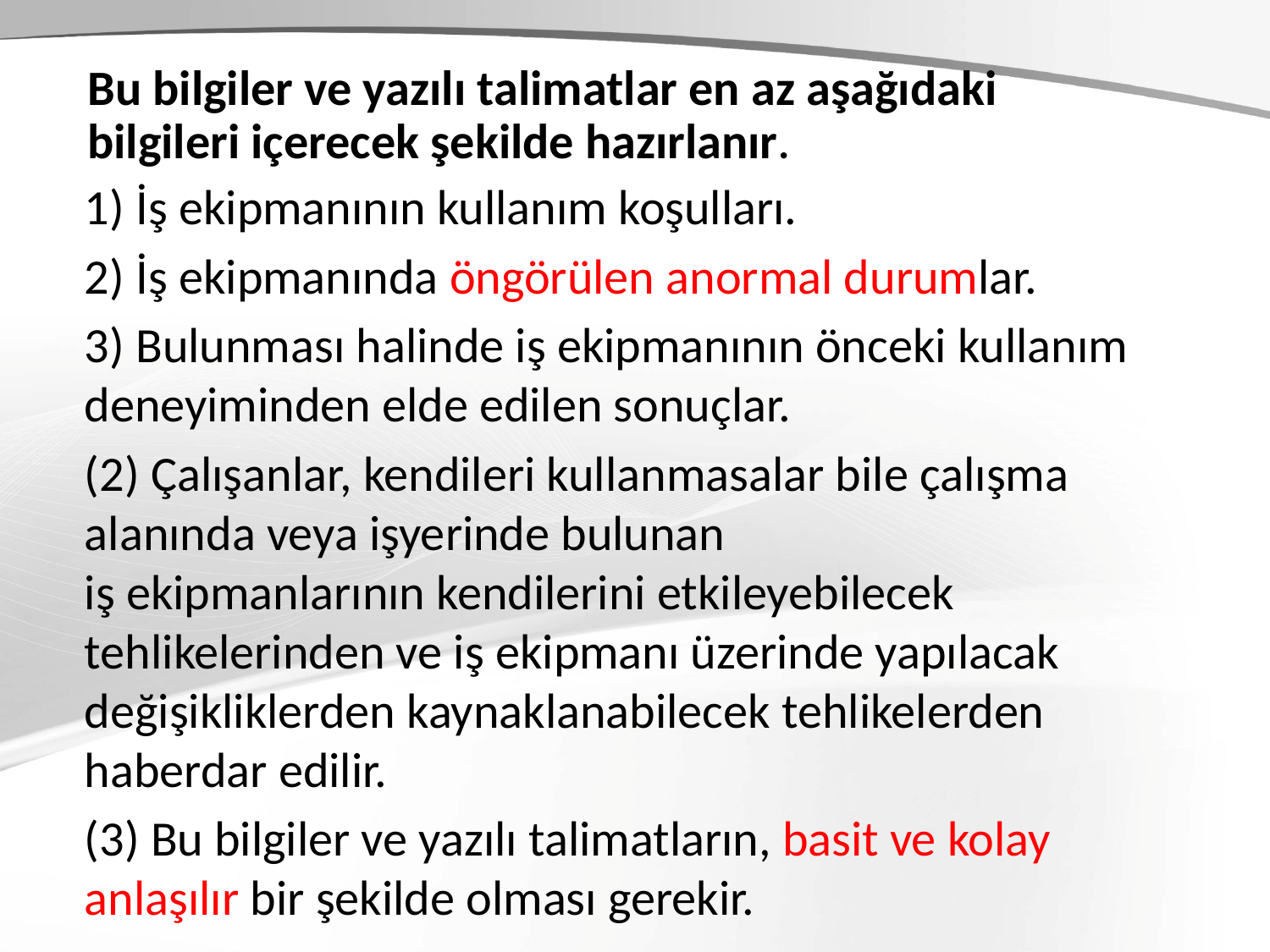

# Bu bilgiler ve yazılı talimatlar en az aşağıdaki bilgileri içerecek şekilde hazırlanır.
1) İş ekipmanının kullanım koşulları.
2) İş ekipmanında öngörülen anormal durumlar.
3) Bulunması halinde iş ekipmanının önceki kullanım deneyiminden elde edilen sonuçlar.
(2) Çalışanlar, kendileri kullanmasalar bile çalışma alanında veya işyerinde bulunan iş ekipmanlarının kendilerini etkileyebilecek tehlikelerinden ve iş ekipmanı üzerinde yapılacak değişikliklerden kaynaklanabilecek tehlikelerden haberdar edilir.
(3) Bu bilgiler ve yazılı talimatların, basit ve kolay anlaşılır bir şekilde olması gerekir.